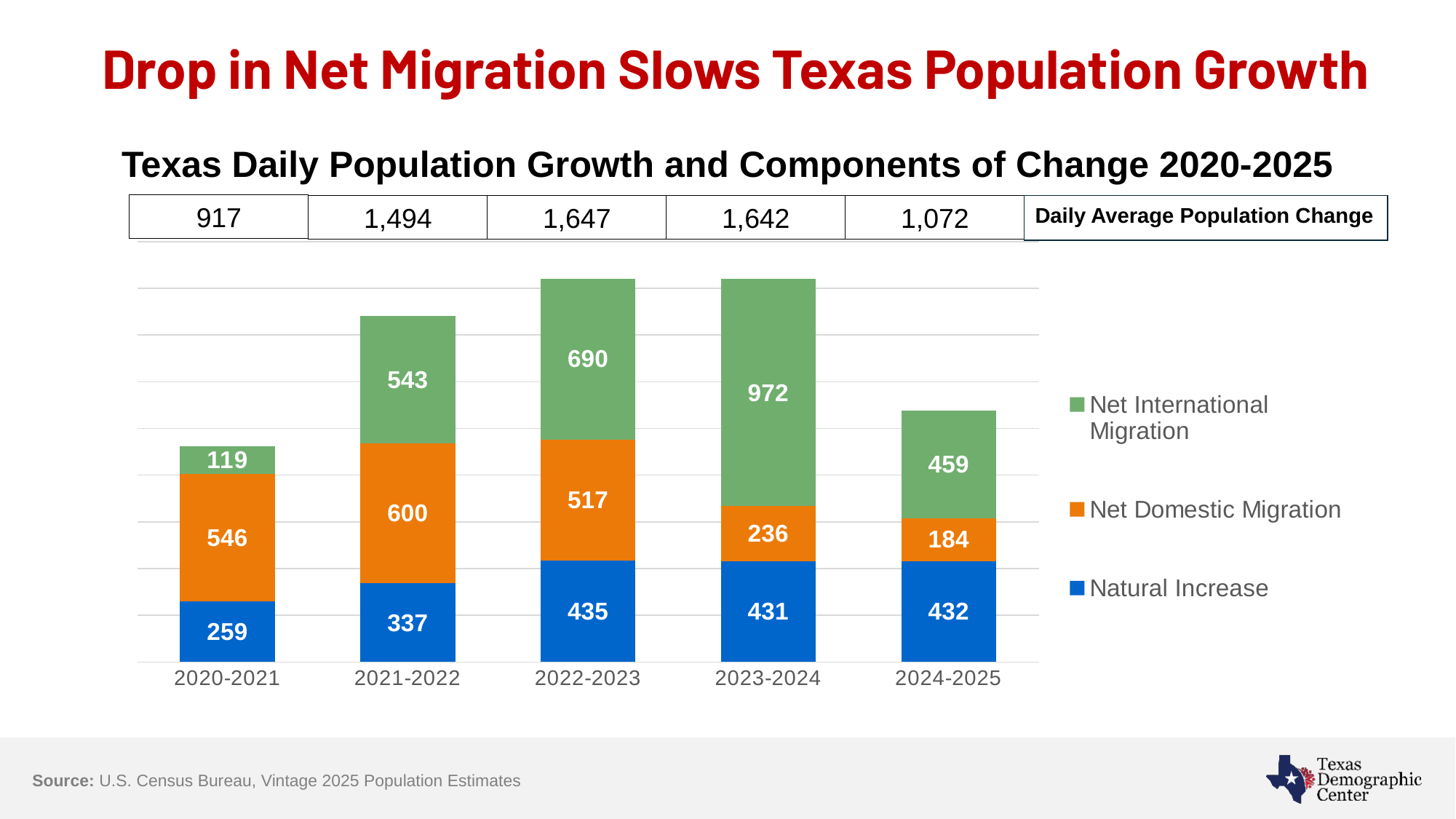

Drop in Net Migration Slows Texas Population Growth
# Texas Daily Population Growth and Components of Change 2020-2025
917
1,494
1,647
1,642
1,072

Daily Average Population Change

### Chart

| Category | Natural Increase | Net Domestic Migration | Net International Migration |
|---|---|---|---|
| 2020-2021 | 259.0 | 546.0 | 119.0 |
| 2021-2022 | 337.0 | 600.0 | 543.0 |
| 2022-2023 | 435.0 | 517.0 | 690.0 |
| 2023-2024 | 431.0 | 236.0 | 972.0 |
| 2024-2025 | 432.0 | 184.0 | 459.0 |
Source: U.S. Census Bureau, Vintage 2025 Population Estimates